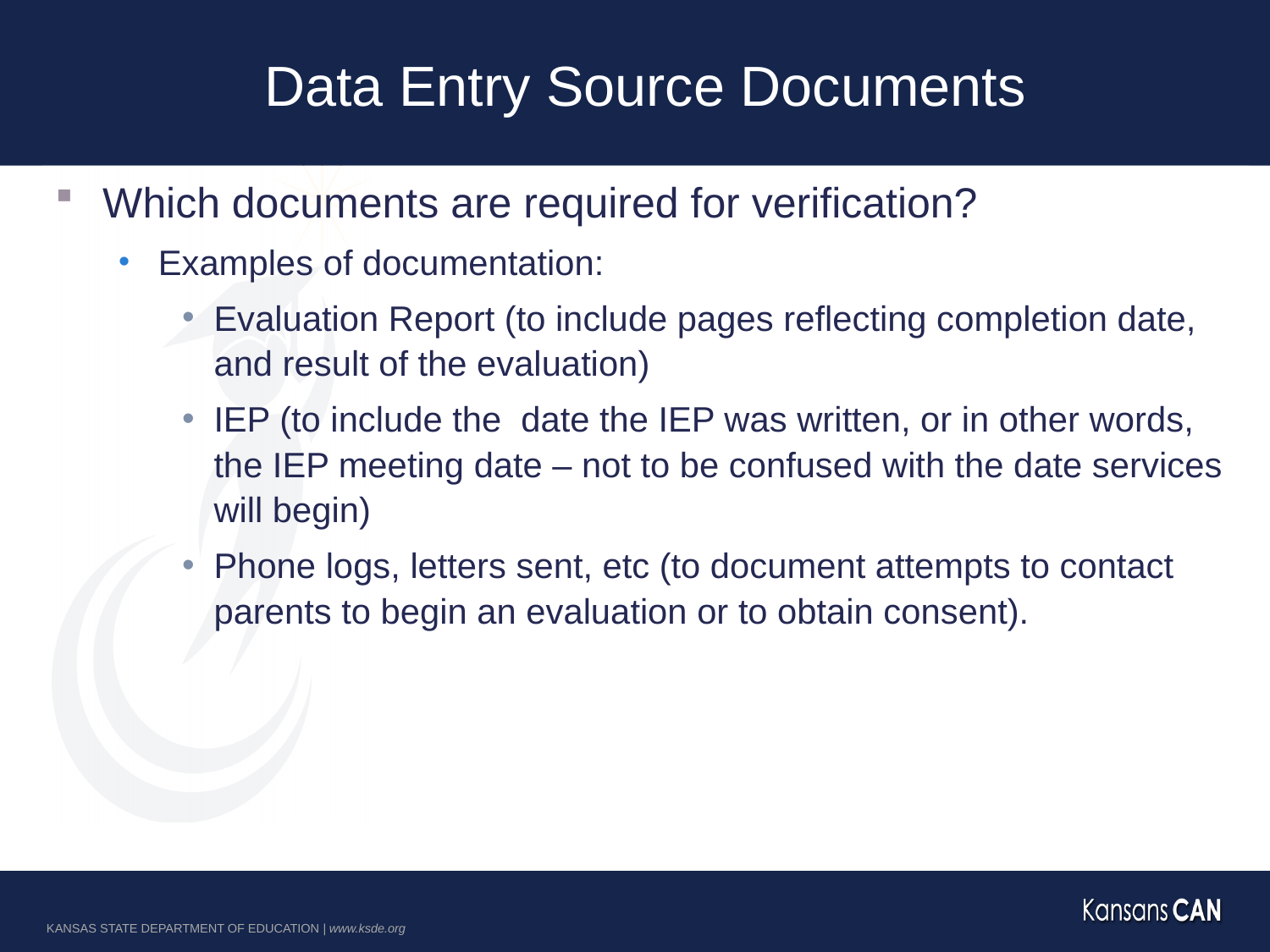

# Data Entry Source Documents
Which documents are required for verification?
Examples of documentation:
Evaluation Report (to include pages reflecting completion date, and result of the evaluation)
IEP (to include the  date the IEP was written, or in other words, the IEP meeting date – not to be confused with the date services will begin)
Phone logs, letters sent, etc (to document attempts to contact parents to begin an evaluation or to obtain consent).